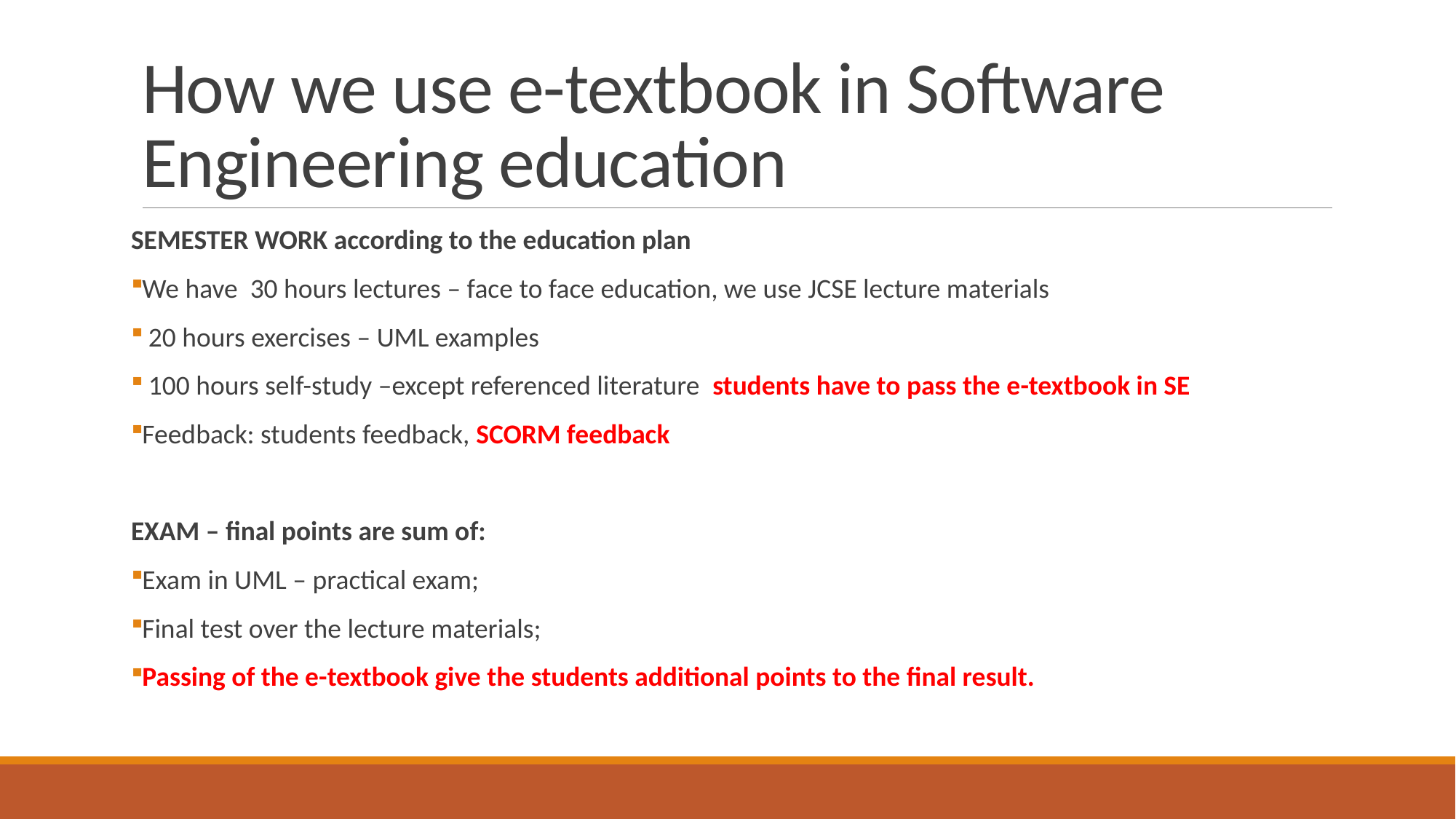

# How we use e-textbook in Software Engineering education
SEMESTER WORK according to the education plan
We have  30 hours lectures – face to face education, we use JCSE lecture materials
 20 hours exercises – UML examples
 100 hours self-study –except referenced literature  students have to pass the e-textbook in SE
Feedback: students feedback, SCORM feedback

EXAM – final points are sum of:
Exam in UML – practical exam;
Final test over the lecture materials;
Passing of the e-textbook give the students additional points to the final result.